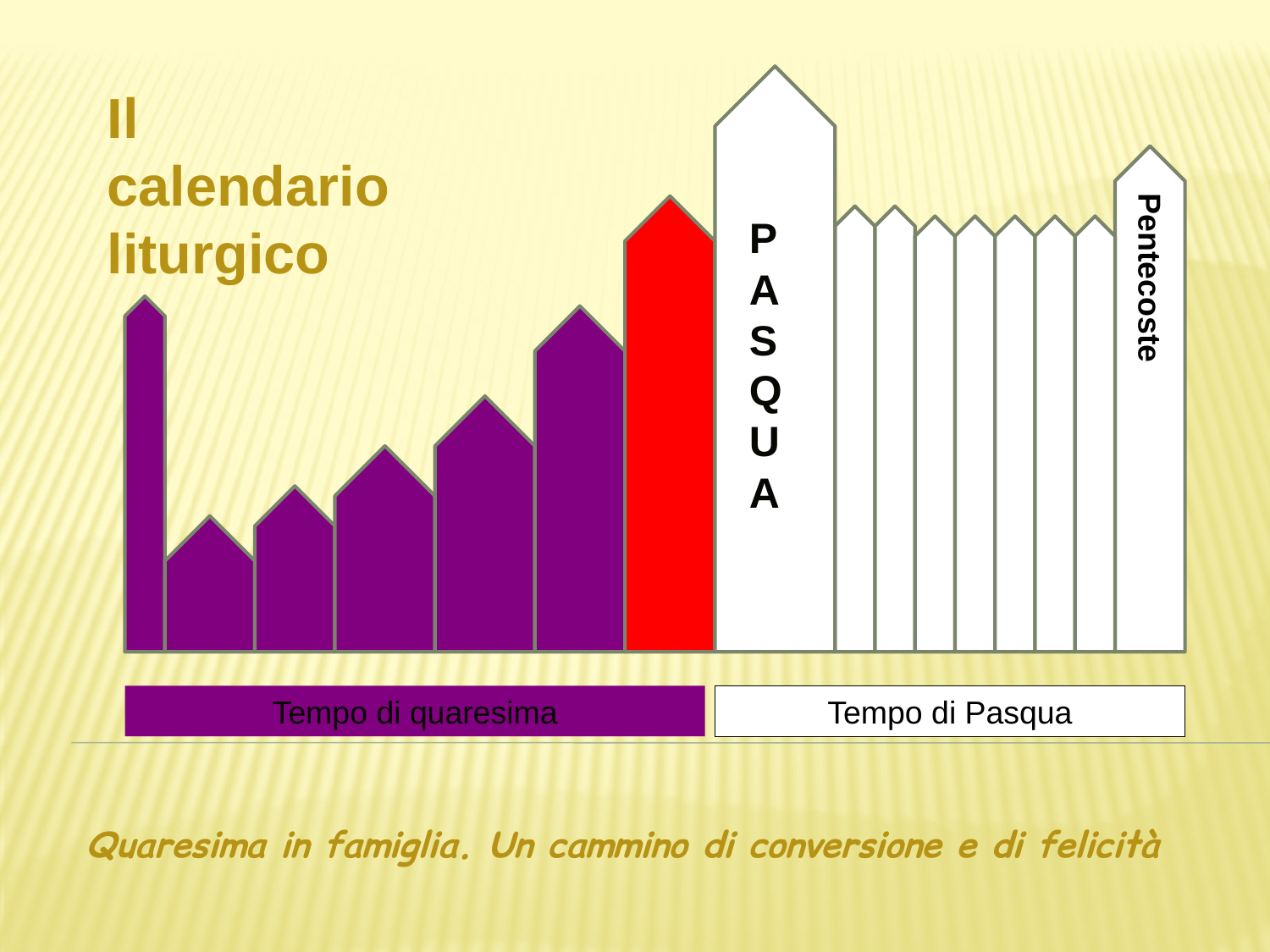

PASQUA
Il calendario liturgico

Pentecoste

Tempo di quaresima

Tempo di Pasqua
Quaresima in famiglia. Un cammino di conversione e di felicità